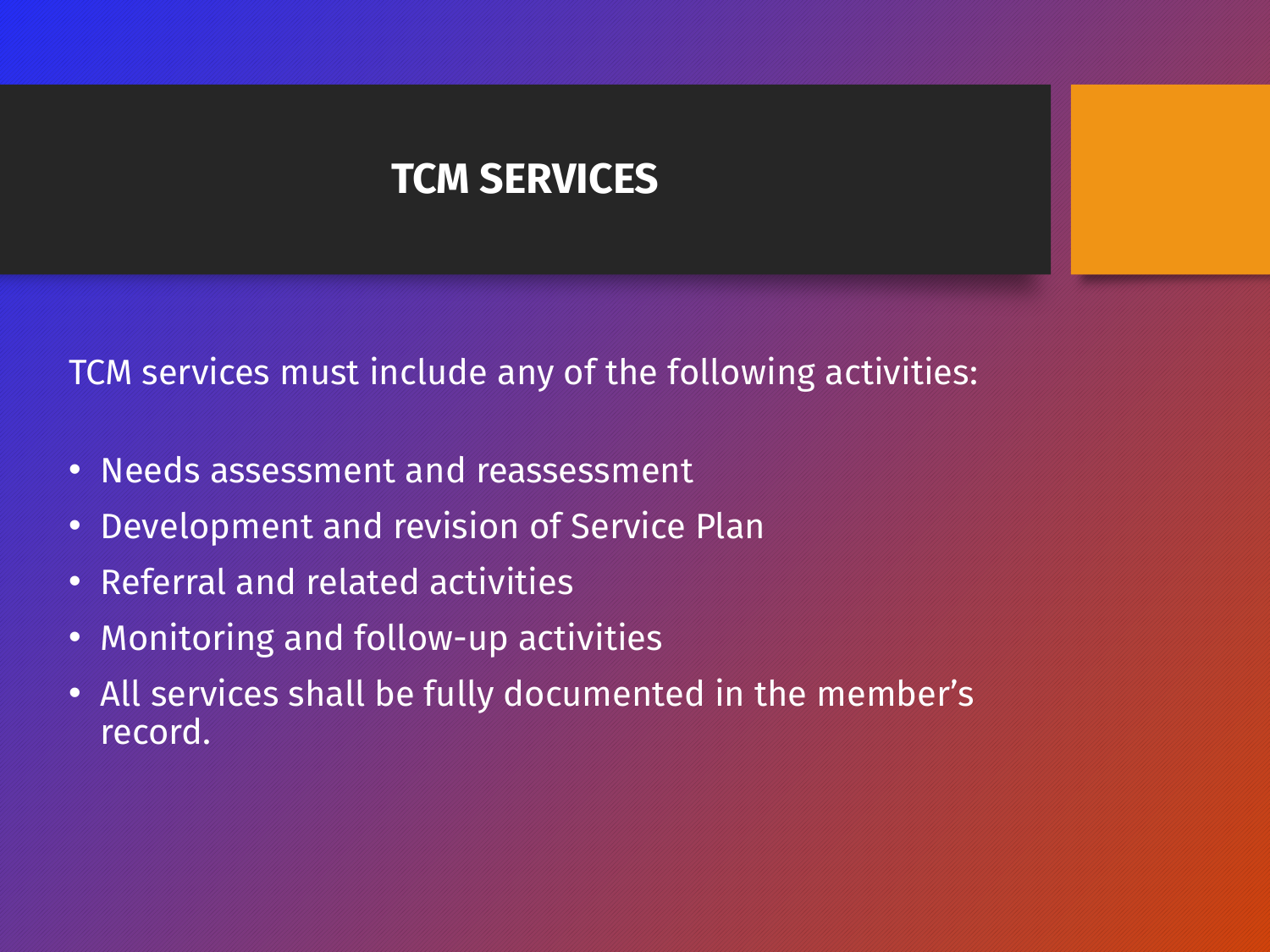

# TCM SERVICES
TCM services must include any of the following activities:
Needs assessment and reassessment
Development and revision of Service Plan
Referral and related activities
Monitoring and follow-up activities
All services shall be fully documented in the member’s record.